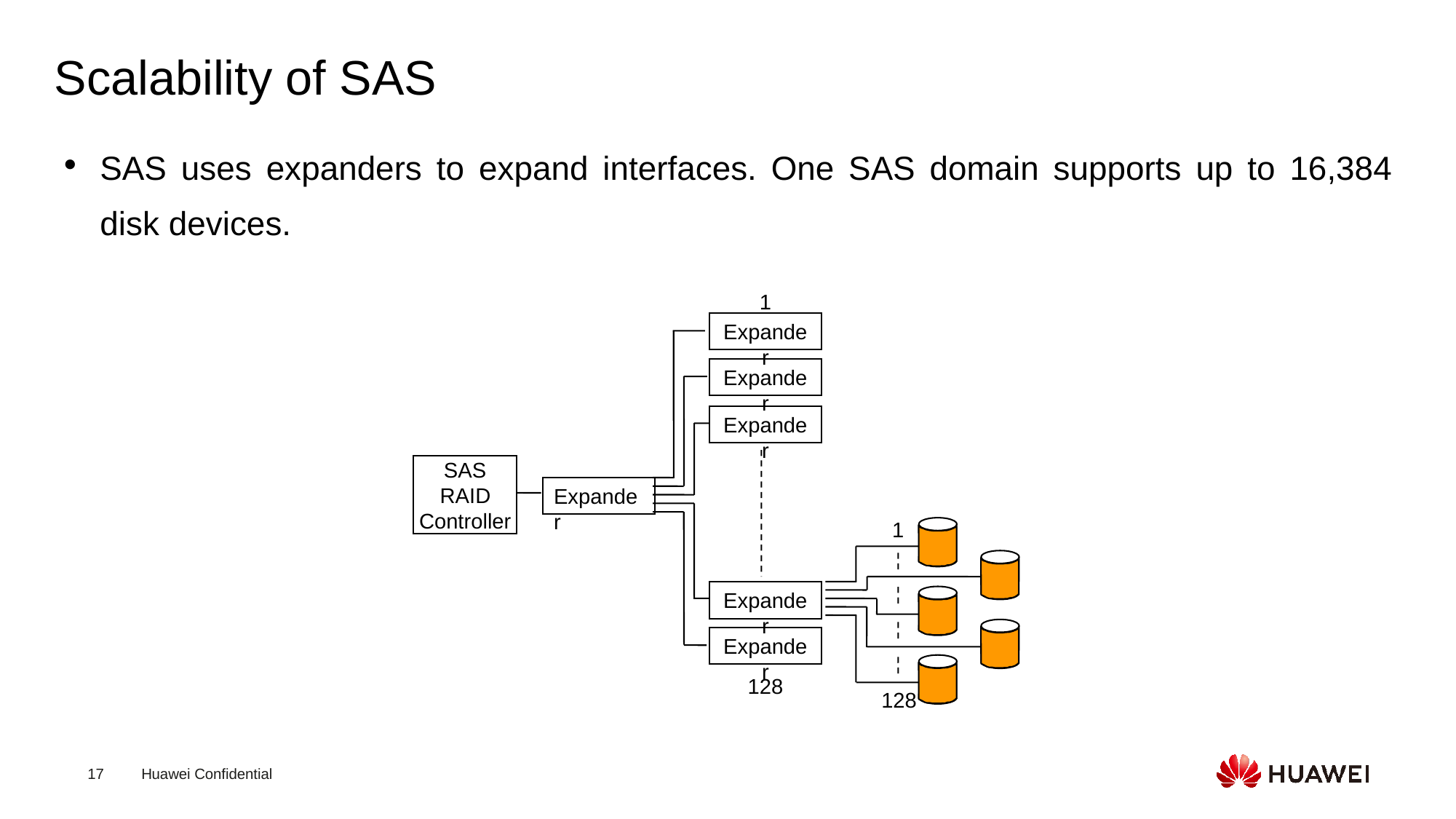

# Scalability of SAS
SAS uses expanders to expand interfaces. One SAS domain supports up to 16,384 disk devices.
1
Expander

Expander

Expander

SAS RAID
Controller
Expander

1

Expander

Expander

128
128